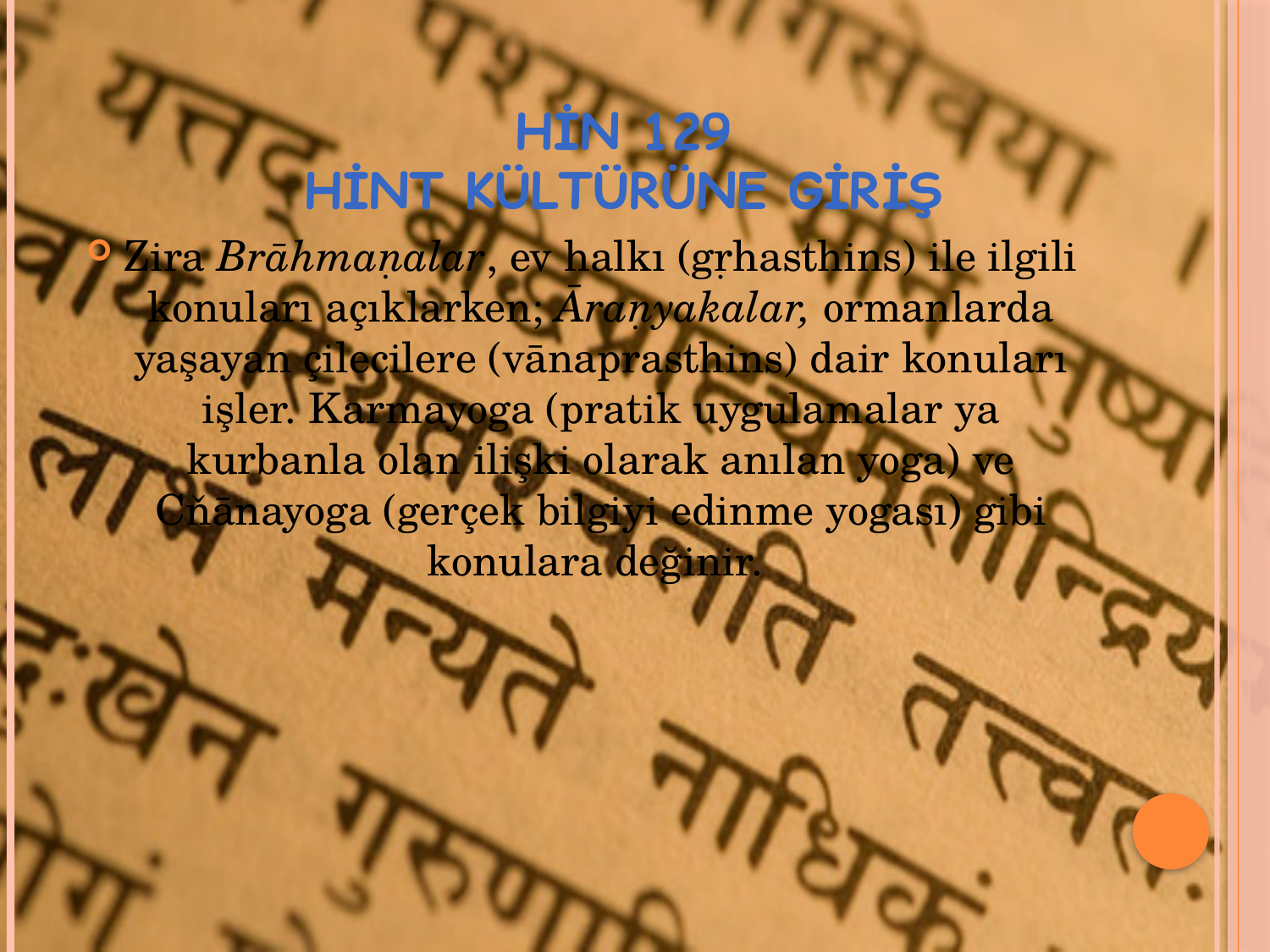

# HİN 129 HİNT KÜLTÜRÜNE GİRİŞ

Zira Brāhmaṇalar, ev halkı (gṛhasthins) ile ilgili konuları açıklarken; Āraṇyakalar, ormanlarda yaşayan çilecilere (vānaprasthins) dair konuları işler. Karmayoga (pratik uygulamalar ya kurbanla olan ilişki olarak anılan yoga) ve Cňānayoga (gerçek bilgiyi edinme yogası) gibi konulara değinir.